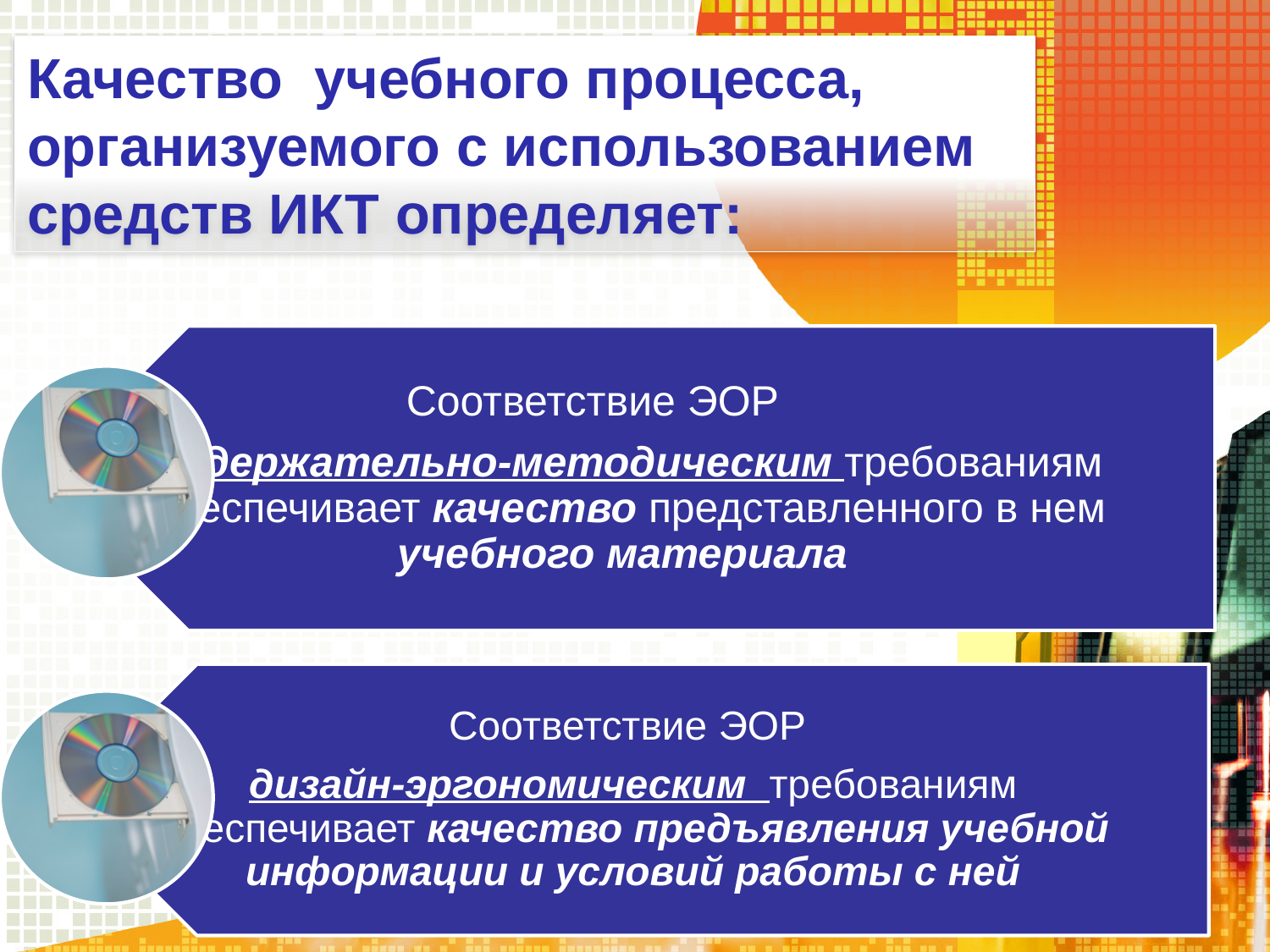

Качество  учебного процесса, организуемого с использованием средств ИКТ определяет:
Соответствие ЭОР
содержательно-методическим требованиям обеспечивает качество представленного в нем учебного материала
Соответствие ЭОР
дизайн-эргономическим  требованиям обеспечивает качество предъявления учебной информации и условий работы с ней